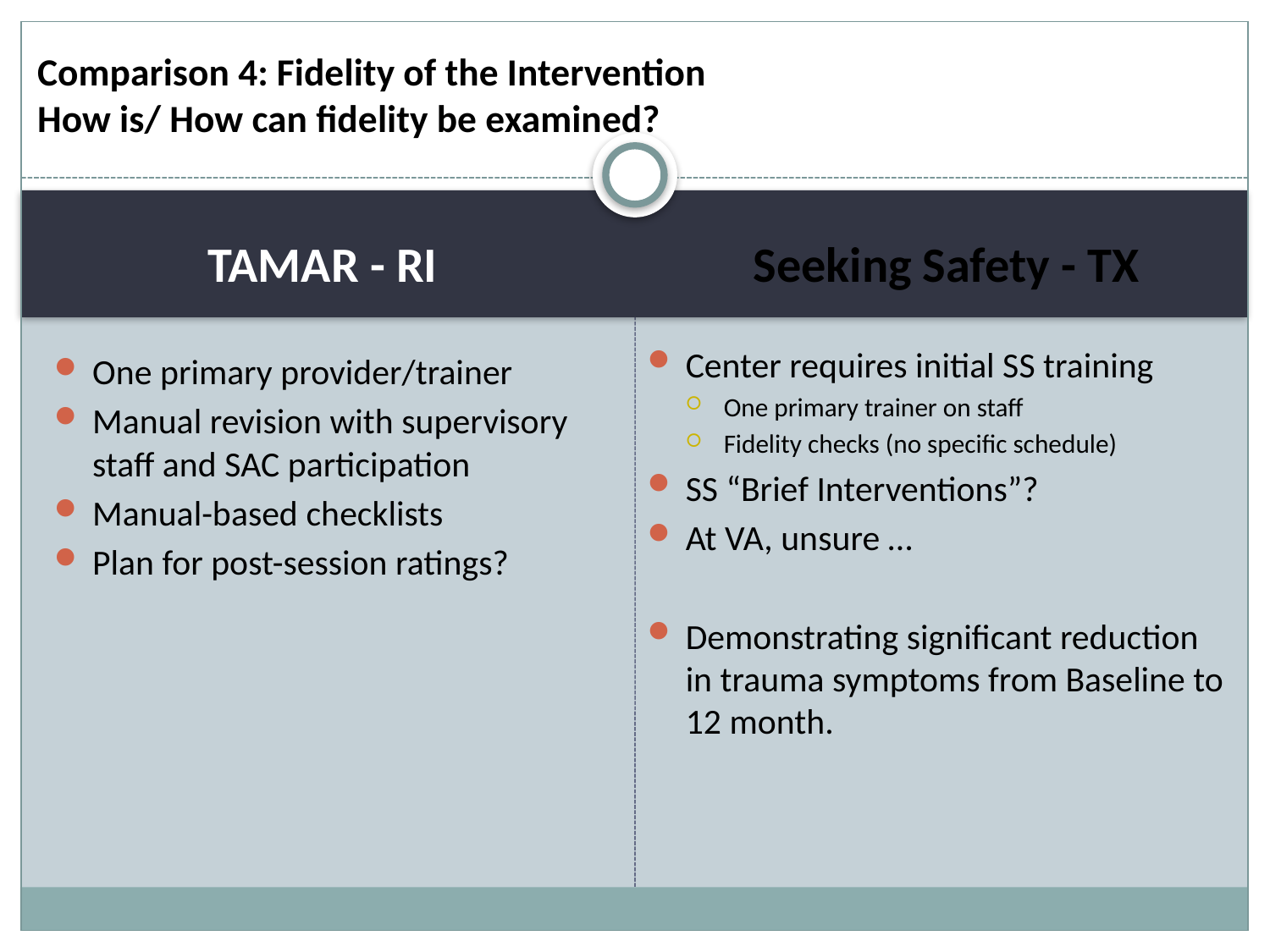

# Comparison 4: Fidelity of the Intervention How is/ How can fidelity be examined?
TAMAR - RI
Seeking Safety - TX
Center requires initial SS training
One primary trainer on staff
Fidelity checks (no specific schedule)
SS “Brief Interventions”?
At VA, unsure …

Demonstrating significant reduction in trauma symptoms from Baseline to 12 month.

One primary provider/trainer
Manual revision with supervisory staff and SAC participation
Manual-based checklists
Plan for post-session ratings?